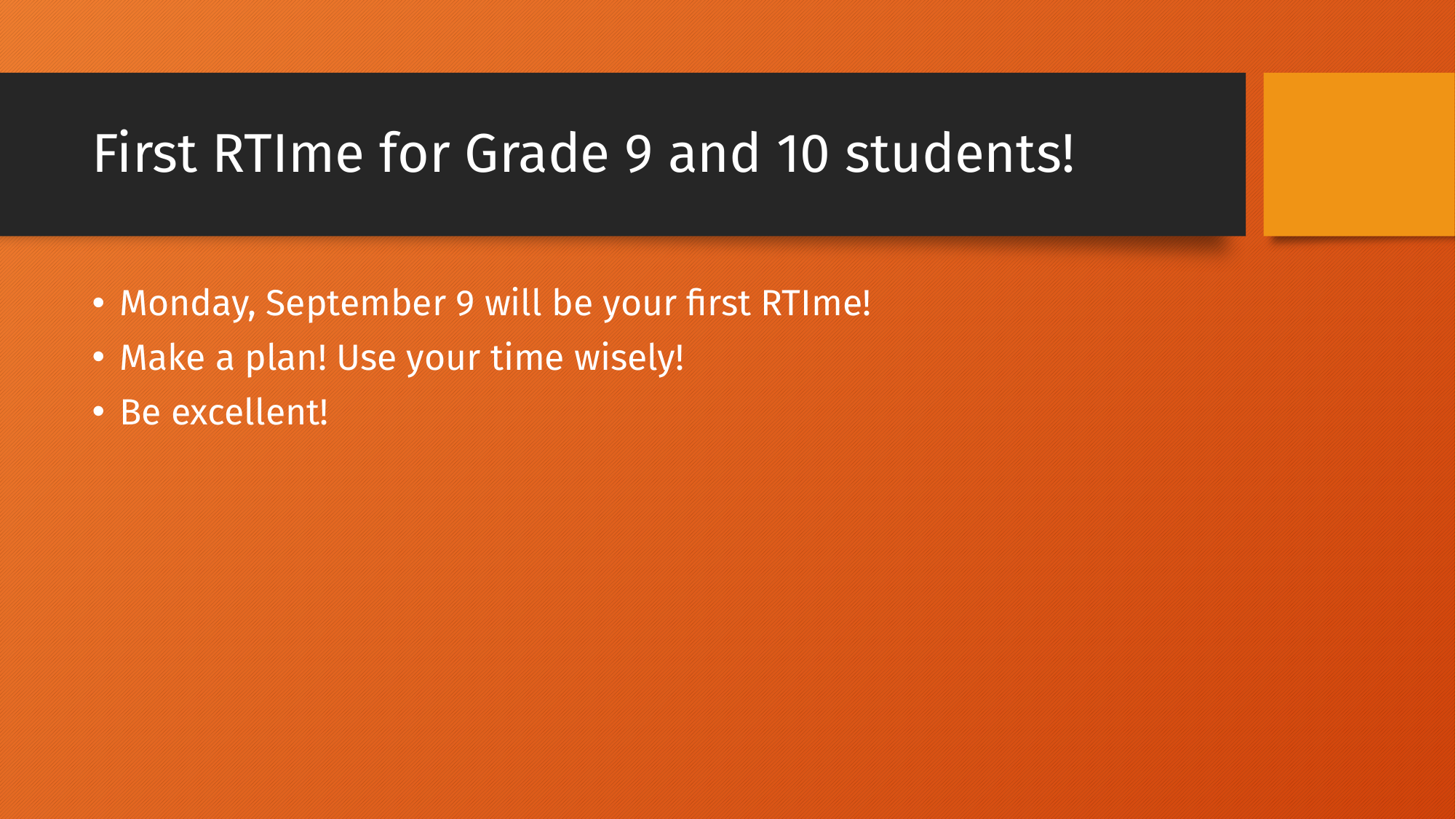

# First RTIme for Grade 9 and 10 students!
Monday, September 9 will be your first RTIme!
Make a plan! Use your time wisely!
Be excellent!